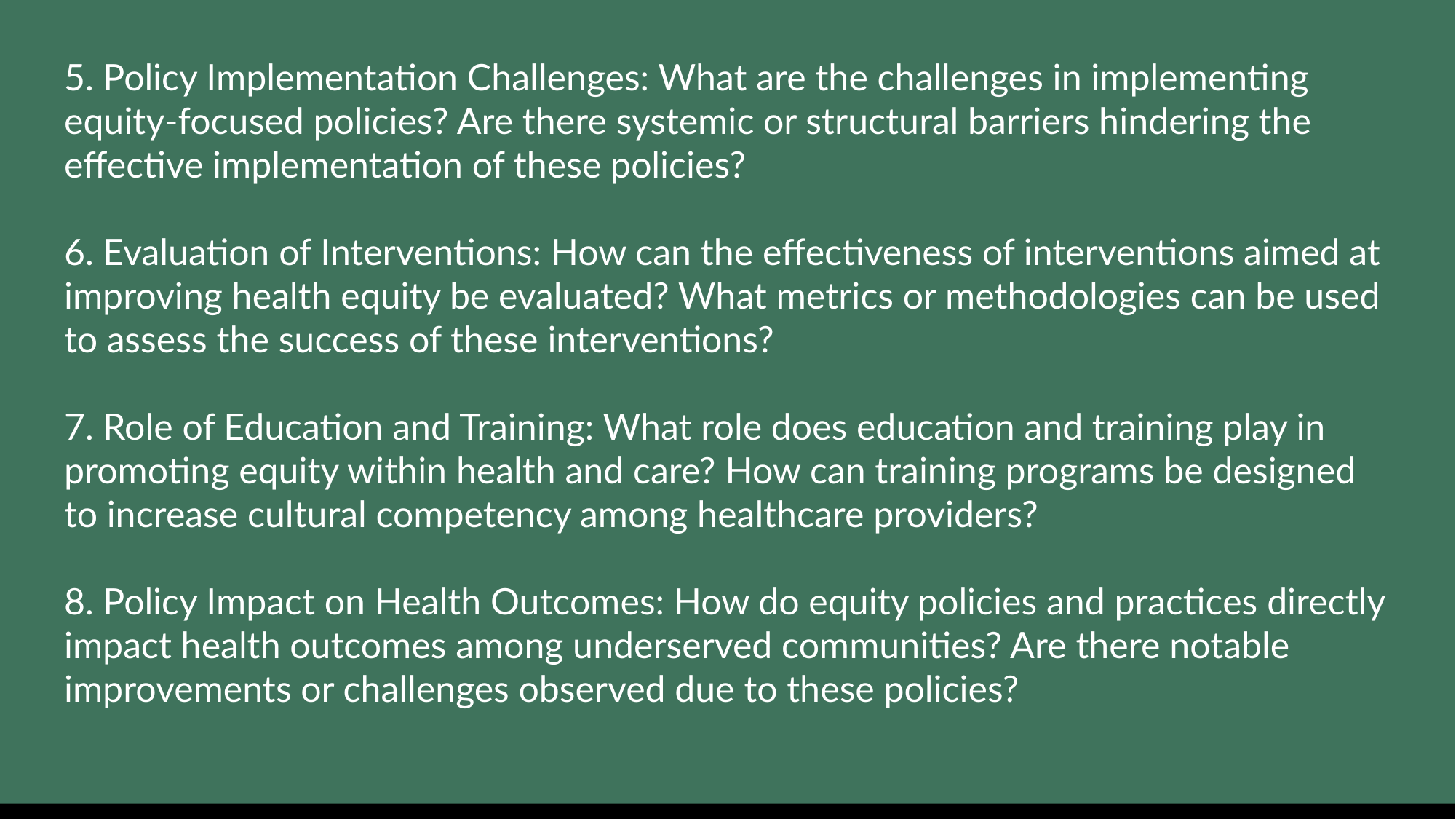

5. Policy Implementation Challenges: What are the challenges in implementing equity-focused policies? Are there systemic or structural barriers hindering the effective implementation of these policies?

6. Evaluation of Interventions: How can the effectiveness of interventions aimed at improving health equity be evaluated? What metrics or methodologies can be used to assess the success of these interventions?

7. Role of Education and Training: What role does education and training play in promoting equity within health and care? How can training programs be designed to increase cultural competency among healthcare providers?

8. Policy Impact on Health Outcomes: How do equity policies and practices directly impact health outcomes among underserved communities? Are there notable improvements or challenges observed due to these policies?